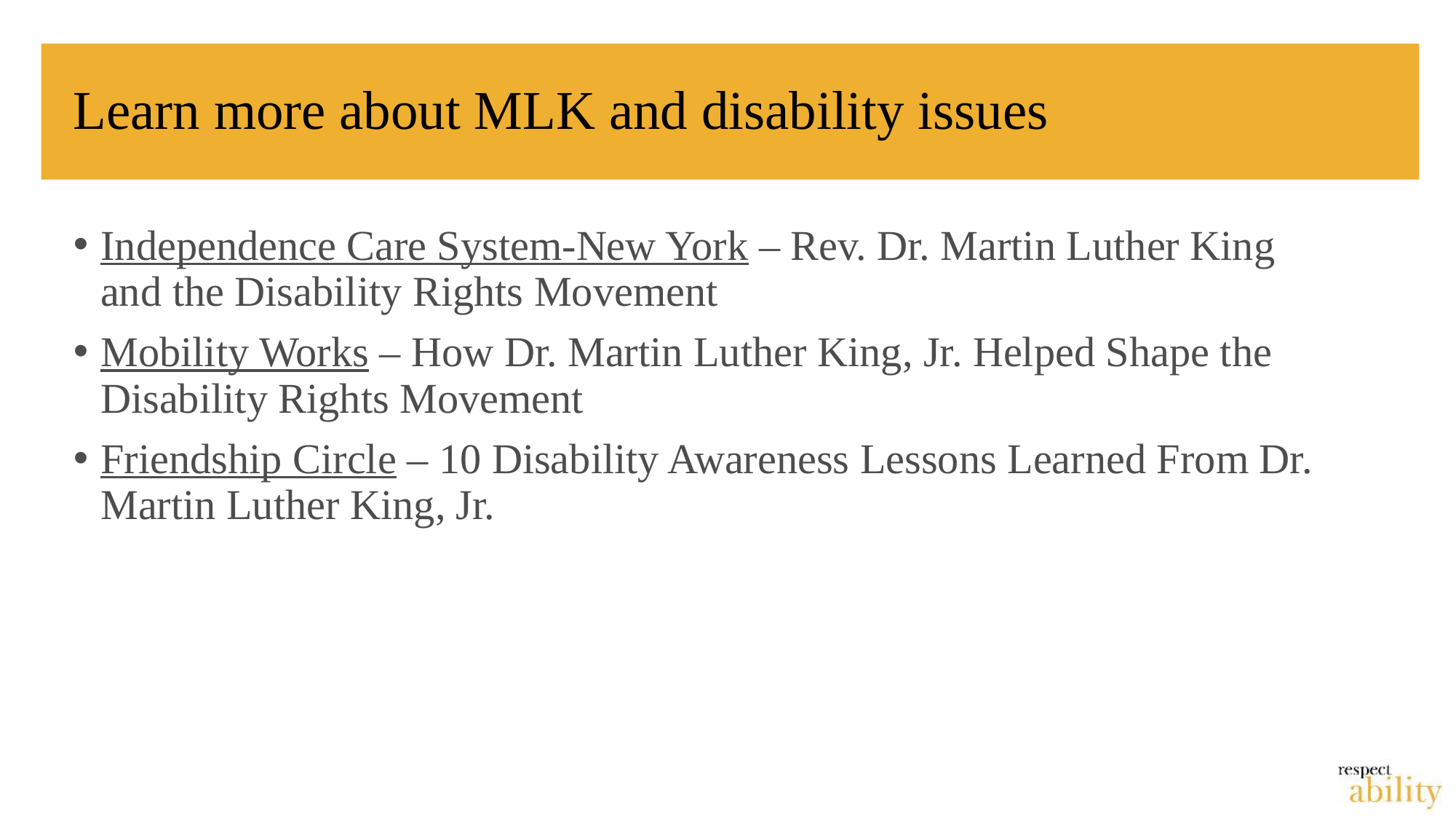

# Learn more about MLK and disability issues
Independence Care System-New York – Rev. Dr. Martin Luther King and the Disability Rights Movement
Mobility Works – How Dr. Martin Luther King, Jr. Helped Shape the Disability Rights Movement
Friendship Circle – 10 Disability Awareness Lessons Learned From Dr. Martin Luther King, Jr.